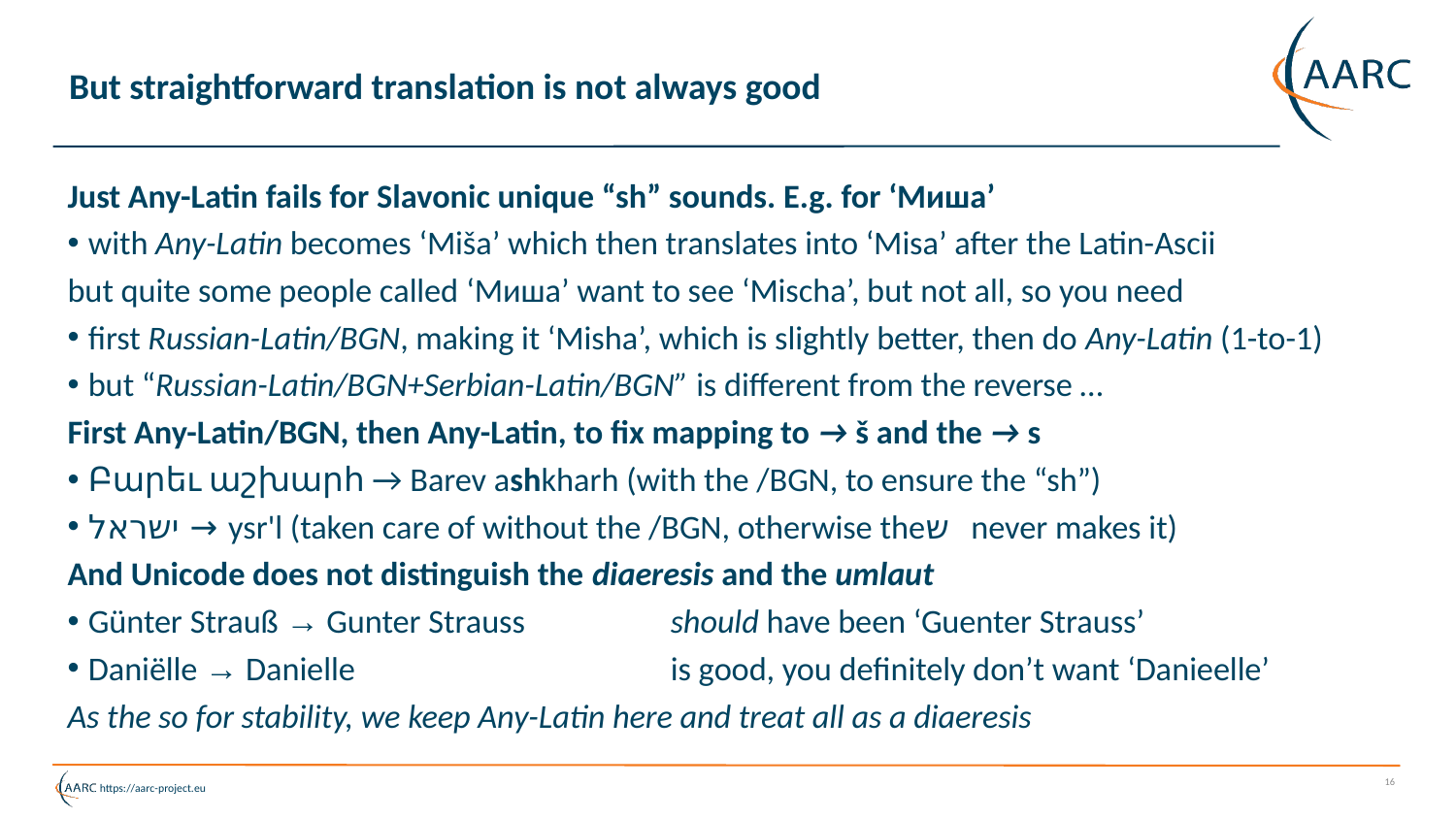

# But straightforward translation is not always good
Just Any-Latin fails for Slavonic unique “sh” sounds. E.g. for ‘Миша’
with Any-Latin becomes ‘Miša’ which then translates into ‘Misa’ after the Latin-Ascii
but quite some people called ‘Миша’ want to see ‘Mischa’, but not all, so you need
first Russian-Latin/BGN, making it ‘Misha’, which is slightly better, then do Any-Latin (1-to-1)
but “Russian-Latin/BGN+Serbian-Latin/BGN” is different from the reverse …
First Any-Latin/BGN, then Any-Latin, to fix mapping to → š and the → s
Բարեւ աշխարհ → Barev ashkharh (with the /BGN, to ensure the “sh”)
ישראל → ysr'l (taken care of without the /BGN, otherwise theש  never makes it)
And Unicode does not distinguish the diaeresis and the umlaut
Günter Strauß → Gunter Strauss 	should have been ‘Guenter Strauss’
Daniëlle → Danielle			is good, you definitely don’t want ‘Danieelle’
As the so for stability, we keep Any-Latin here and treat all as a diaeresis

16